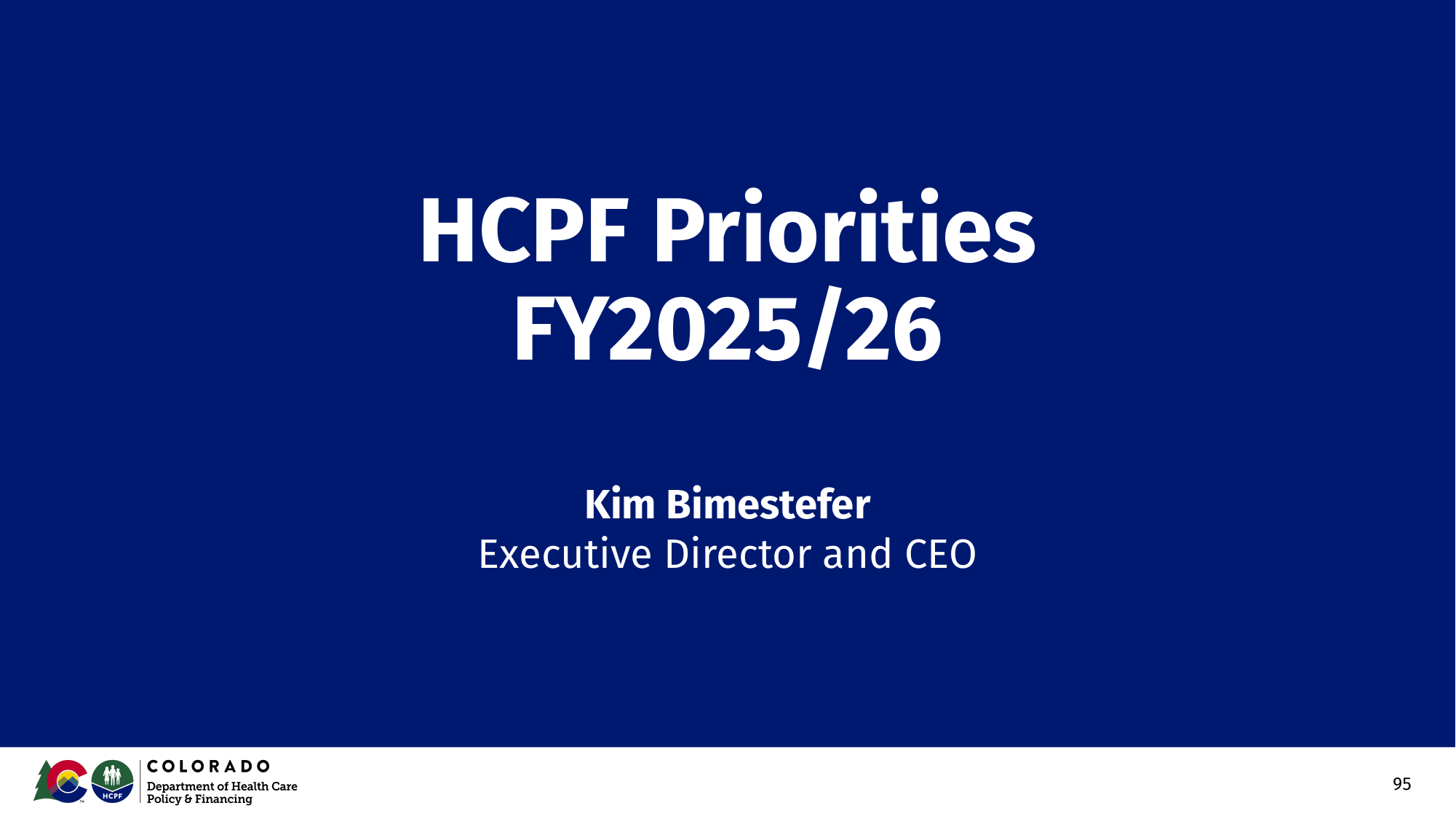

# HCPF Priorities
FY2025/26

Kim Bimestefer
Executive Director and CEO
95